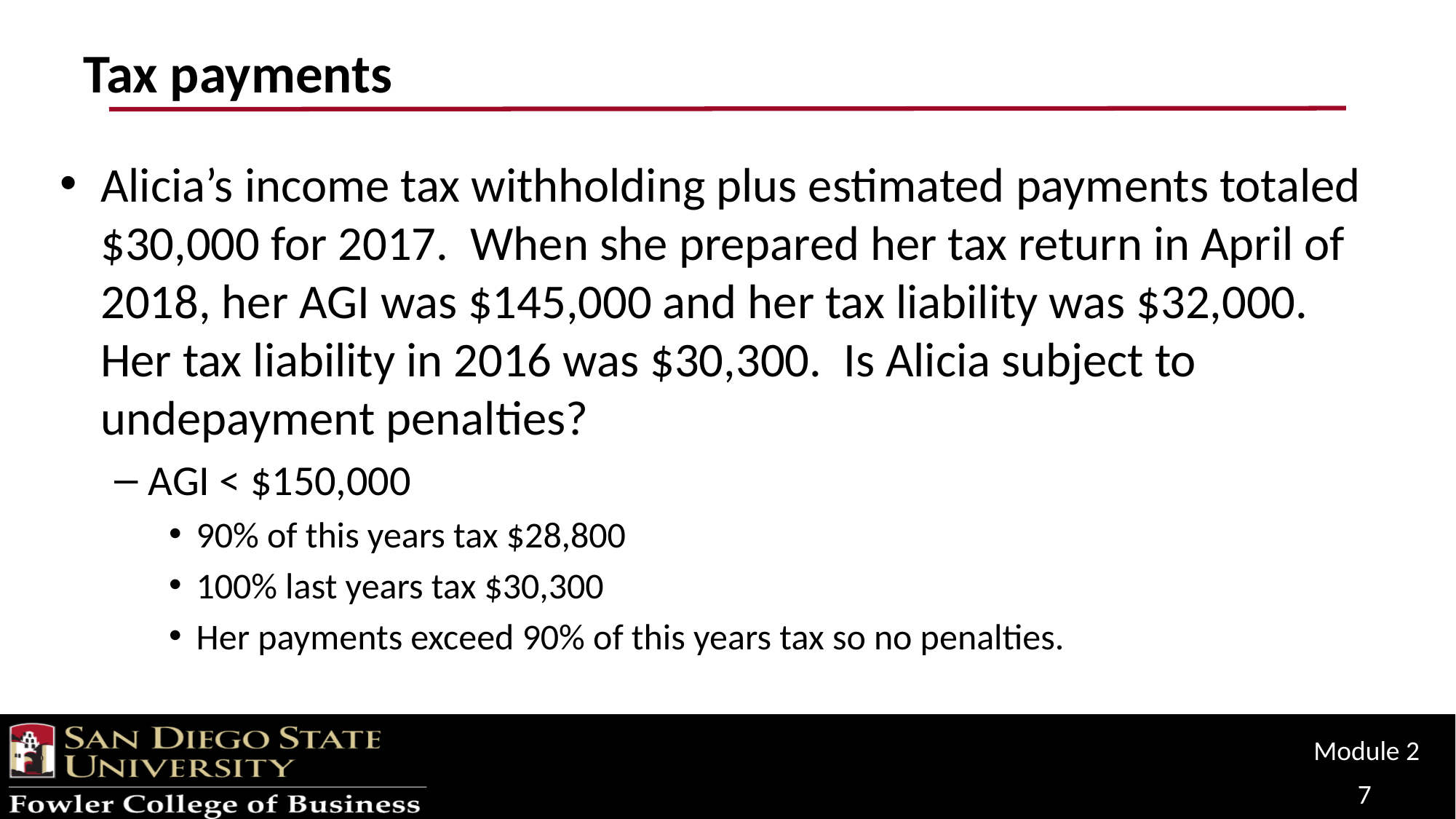

# Tax payments
Alicia’s income tax withholding plus estimated payments totaled $30,000 for 2017.  When she prepared her tax return in April of 2018, her AGI was $145,000 and her tax liability was $32,000.  Her tax liability in 2016 was $30,300.  Is Alicia subject to undepayment penalties?
AGI < $150,000
90% of this years tax $28,800
100% last years tax $30,300
Her payments exceed 90% of this years tax so no penalties.
Module 2
7